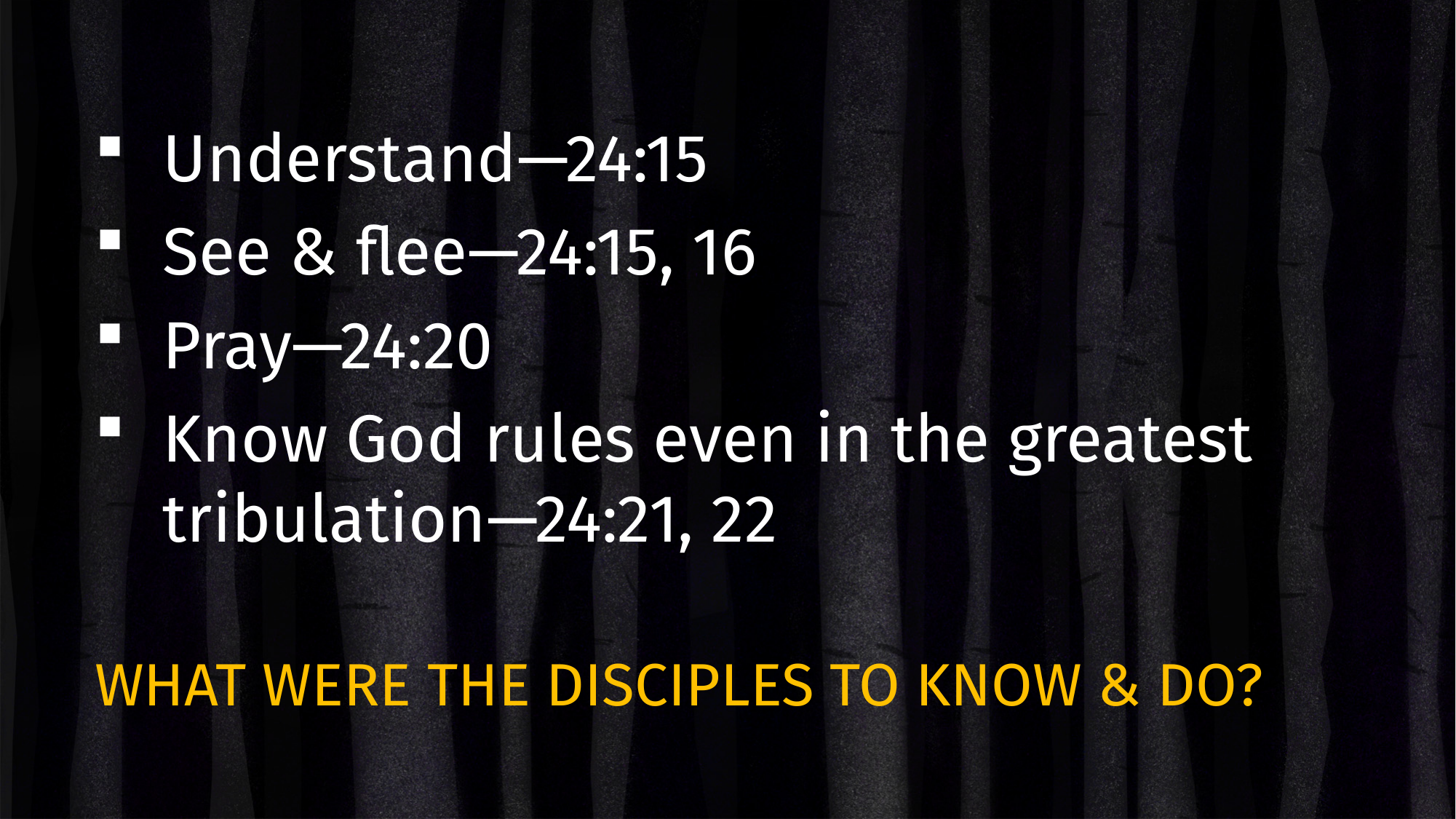

Understand—24:15
See & flee—24:15, 16
Pray—24:20
Know God rules even in the greatest tribulation—24:21, 22
WHAT WERE THE DISCIPLES TO KNOW & DO?